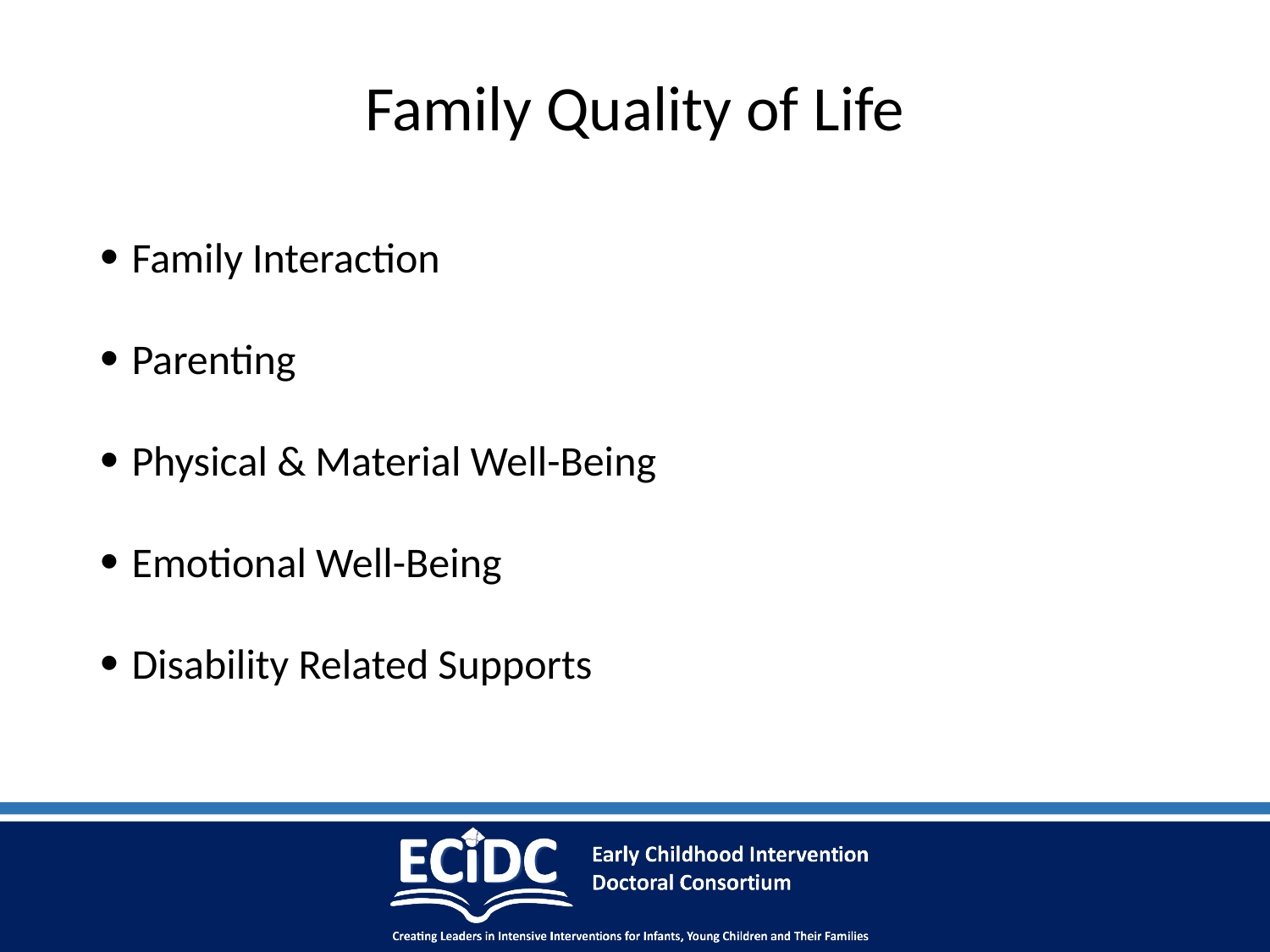

# Family Quality of Life
Family Interaction

Parenting

Physical & Material Well-Being

Emotional Well-Being

Disability Related Supports